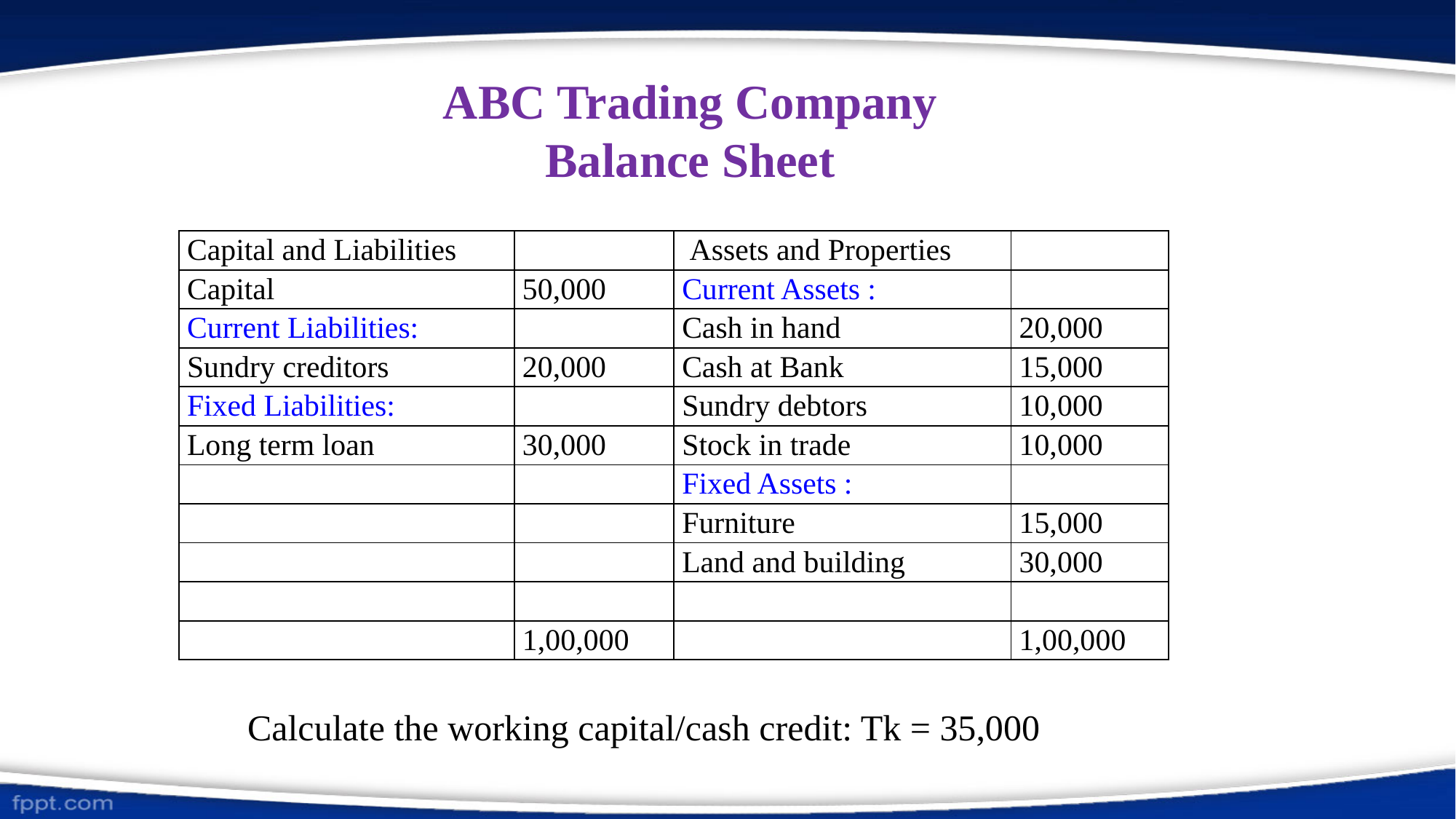

ABC Trading Company
Balance Sheet
| Capital and Liabilities |  | Assets and Properties |  |
| --- | --- | --- | --- |
| Capital | 50,000 | Current Assets : |  |
| Current Liabilities: |  | Cash in hand | 20,000 |
| Sundry creditors | 20,000 | Cash at Bank | 15,000 |
| Fixed Liabilities: |  | Sundry debtors | 10,000 |
| Long term loan | 30,000 | Stock in trade | 10,000 |
|  |  | Fixed Assets : |  |
|  |  | Furniture | 15,000 |
|  |  | Land and building | 30,000 |
|  |  |  |  |
|  | 1,00,000 |  | 1,00,000 |
Calculate the working capital/cash credit: Tk = 35,000